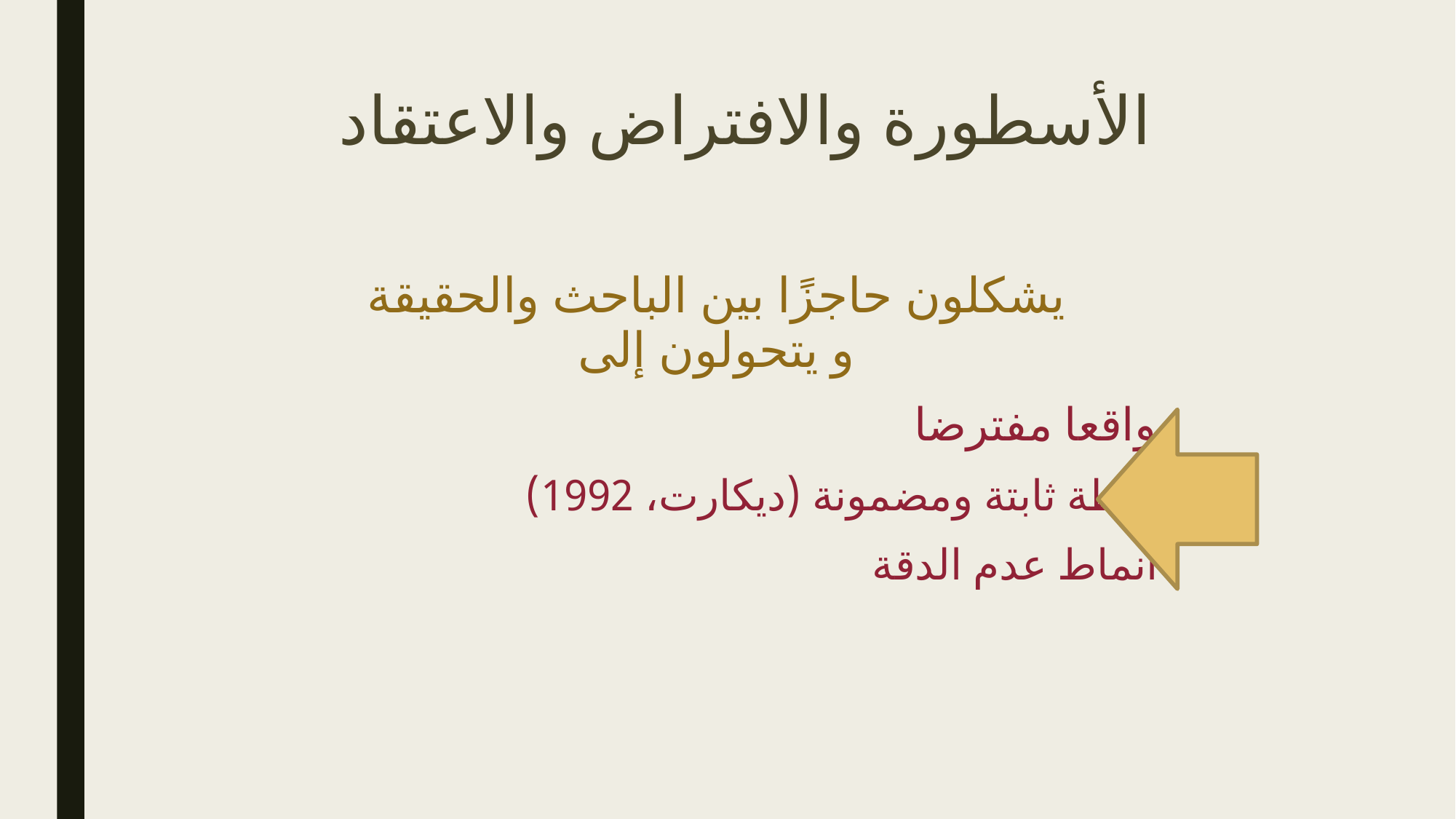

# الأسطورة والافتراض والاعتقاد
يشكلون حاجزًا بين الباحث والحقيقة
و يتحولون إلى
		 واقعا مفترضا
		 نقطة ثابتة ومضمونة (ديكارت، 1992)
		 أنماط عدم الدقة